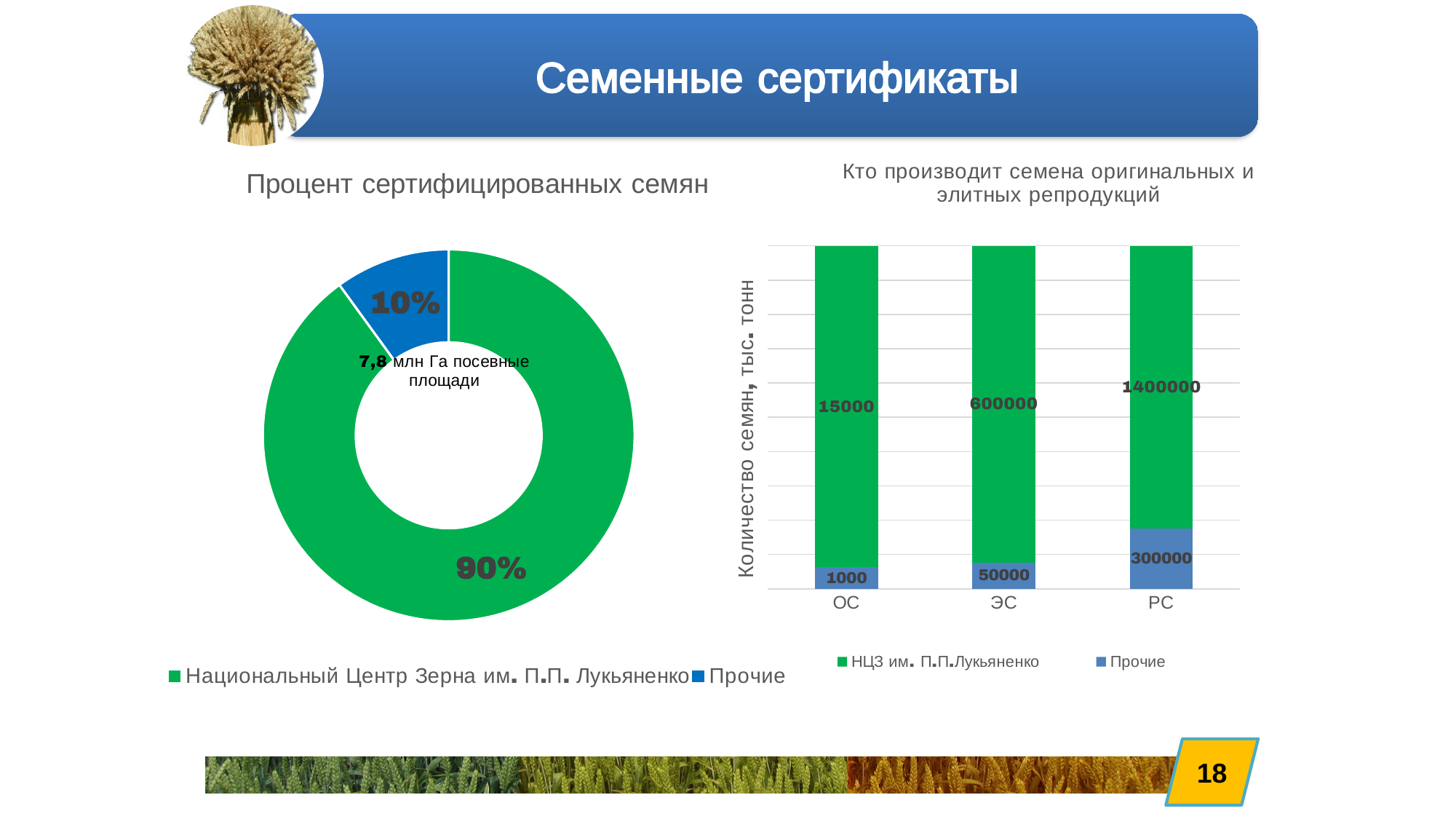

Семенные сертификаты

### Chart: Процент сертифицированных семян

| Category |  |
|---|---|
| Национальный Центр Зерна им. П.П. Лукьяненко | 0.9 |
| Прочие | 0.1 |

### Chart: Кто производит семена оригинальных и элитных репродукций

| Category |  |  |
|---|---|---|
| ОС | 1000.0 | 15000.0 |
| ЭС | 50000.0 | 600000.0 |
| РС | 300000.0 | 1400000.0 |
18